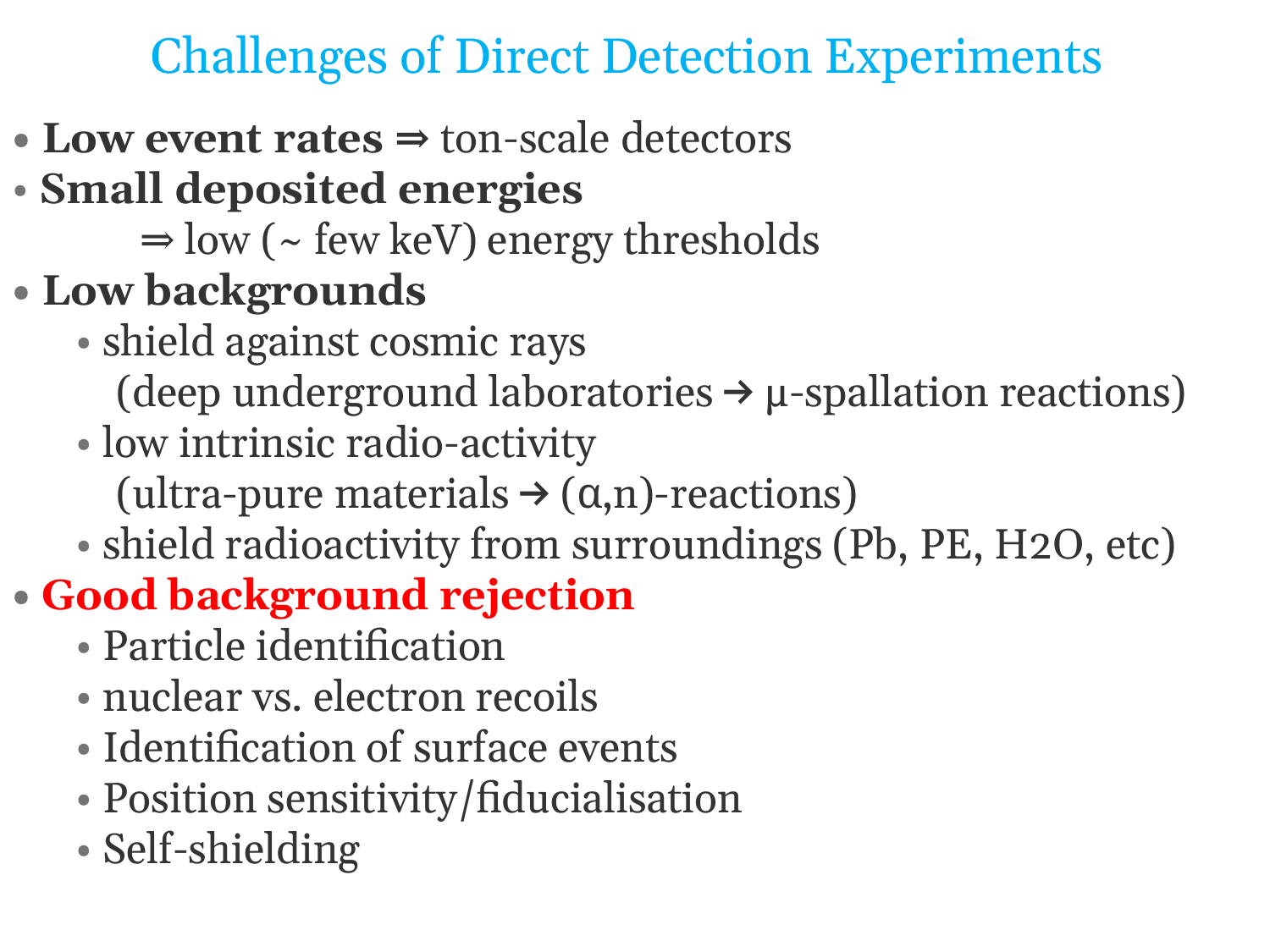

Challenges of Direct Detection Experiments
• Low event rates ⇒ ton-scale detectors
• Small deposited energies
	⇒ low (~ few keV) energy thresholds
• Low backgrounds
• shield against cosmic rays
    (deep underground laboratories → μ-spallation reactions)
• low intrinsic radio-activity
    (ultra-pure materials → (α,n)-reactions)
• shield radioactivity from surroundings (Pb, PE, H2O, etc)
• Good background rejection
• Particle identification
• nuclear vs. electron recoils
• Identification of surface events
• Position sensitivity/fiducialisation
• Self-shielding
8/20/2009
Hanguo Wang, UCLA
28